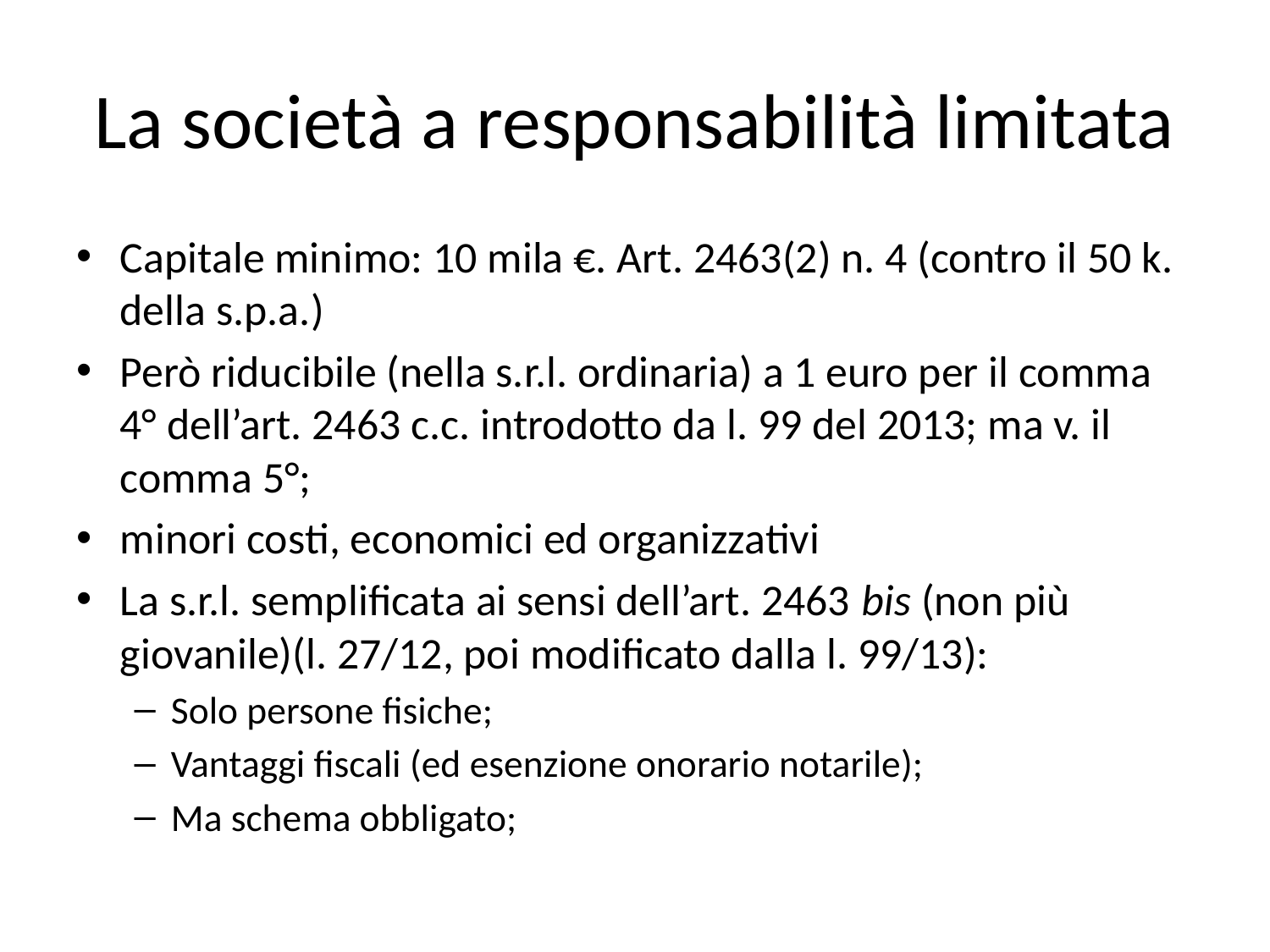

# La società a responsabilità limitata
Capitale minimo: 10 mila €. Art. 2463(2) n. 4 (contro il 50 k. della s.p.a.)
Però riducibile (nella s.r.l. ordinaria) a 1 euro per il comma 4° dell’art. 2463 c.c. introdotto da l. 99 del 2013; ma v. il comma 5°;
minori costi, economici ed organizzativi
La s.r.l. semplificata ai sensi dell’art. 2463 bis (non più giovanile)(l. 27/12, poi modificato dalla l. 99/13):
Solo persone fisiche;
Vantaggi fiscali (ed esenzione onorario notarile);
Ma schema obbligato;